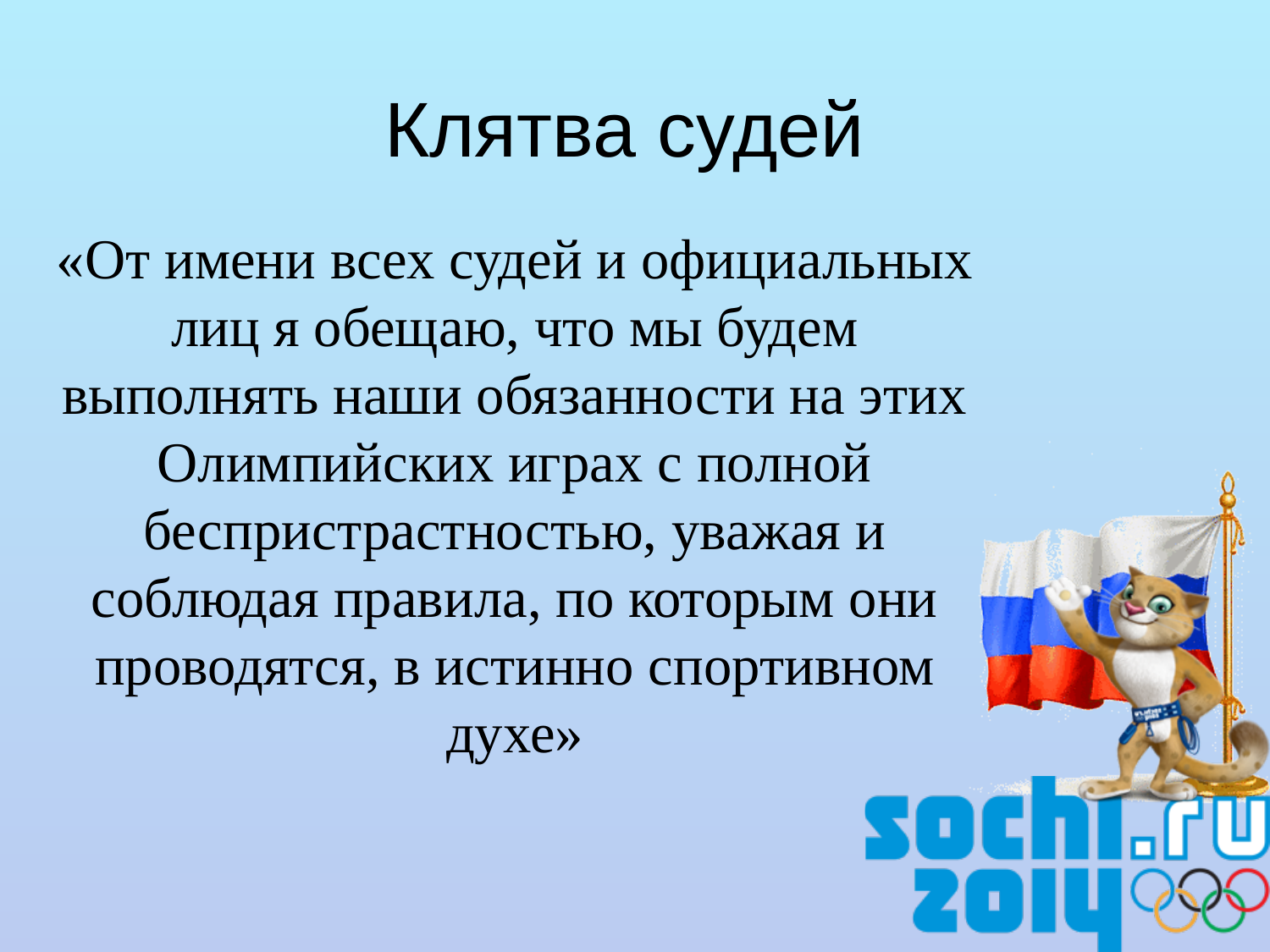

# Клятва судей
«От имени всех судей и официальных лиц я обещаю, что мы будем выполнять наши обязанности на этих Олимпийских играх с полной беспристрастностью, уважая и соблюдая правила, по которым они проводятся, в истинно спортивном духе»